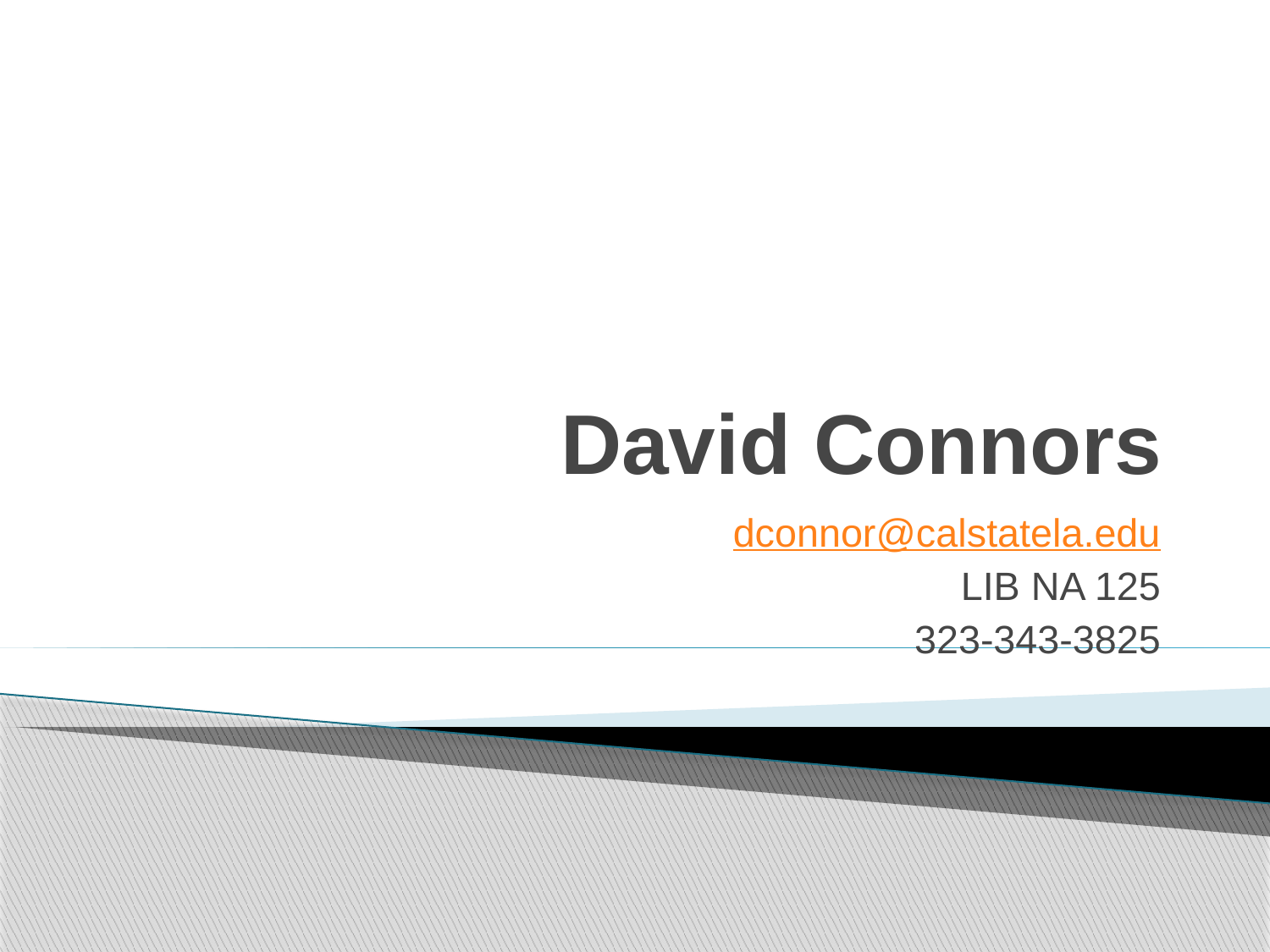

# David Connors
dconnor@calstatela.edu
LIB NA 125
323-343-3825